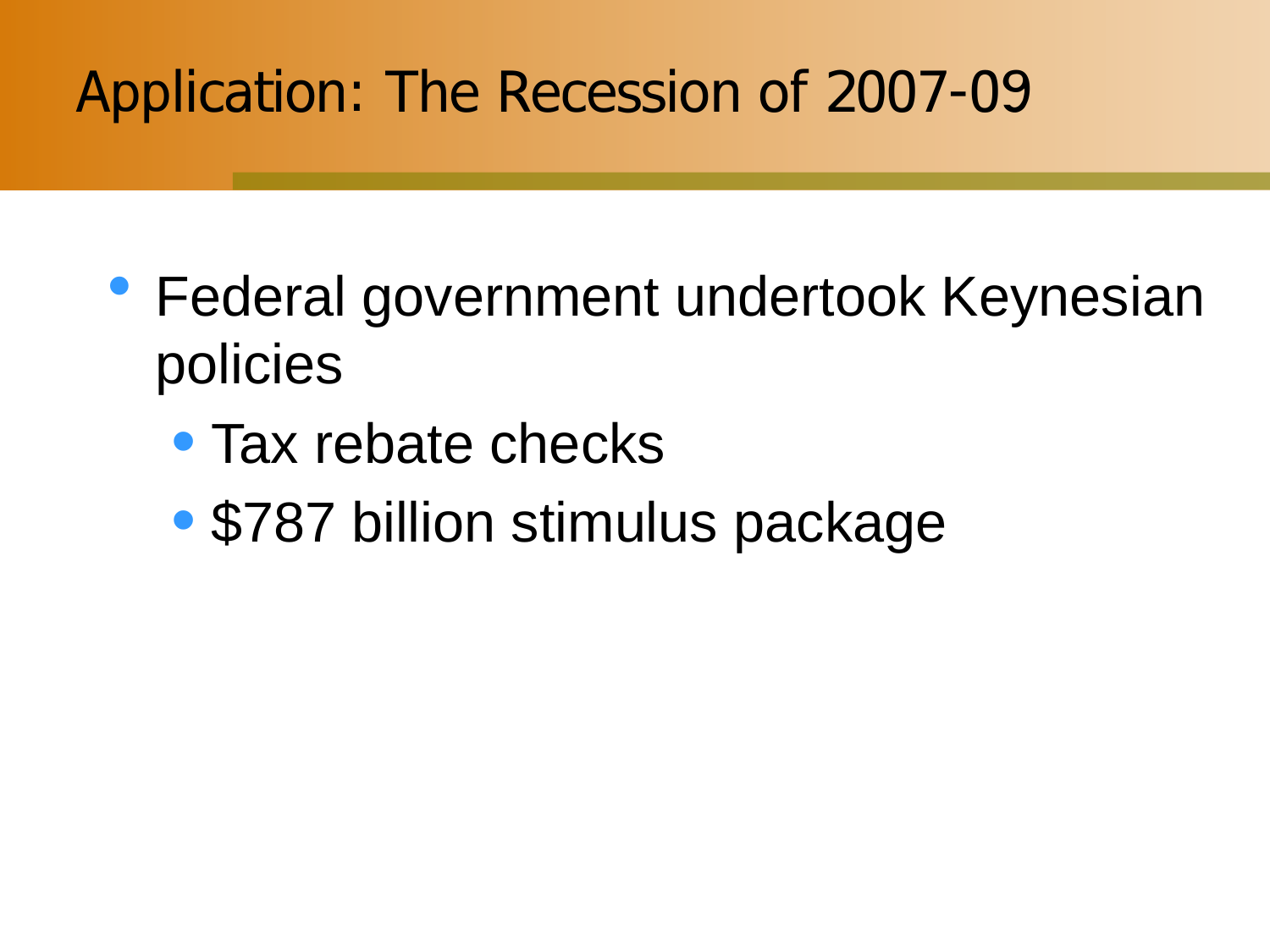

Application: The Recession of 2007-09
Federal government undertook Keynesian policies
Tax rebate checks
$787 billion stimulus package